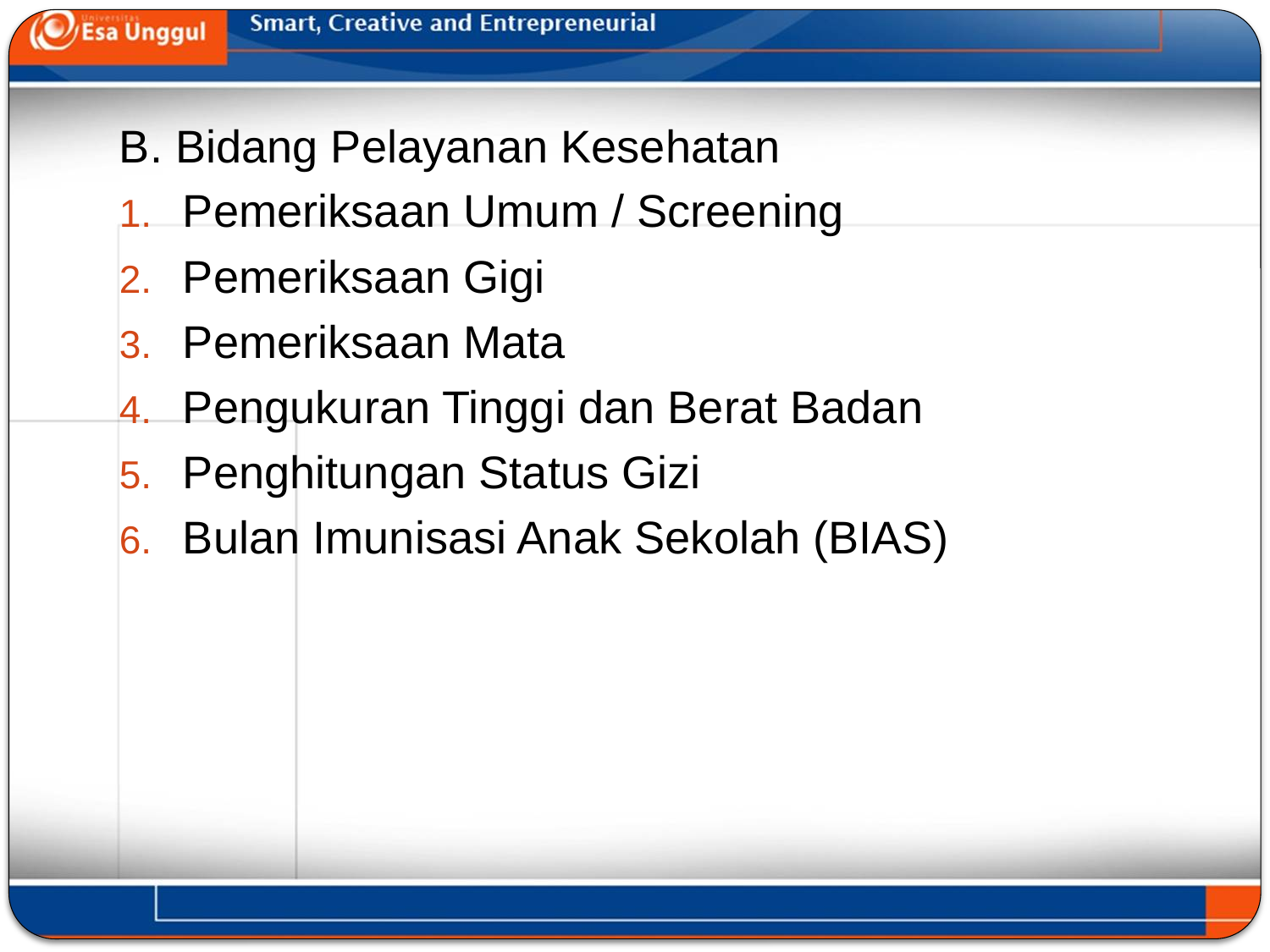

B. Bidang Pelayanan Kesehatan
Pemeriksaan Umum / Screening
Pemeriksaan Gigi
Pemeriksaan Mata
Pengukuran Tinggi dan Berat Badan
Penghitungan Status Gizi
Bulan Imunisasi Anak Sekolah (BIAS)